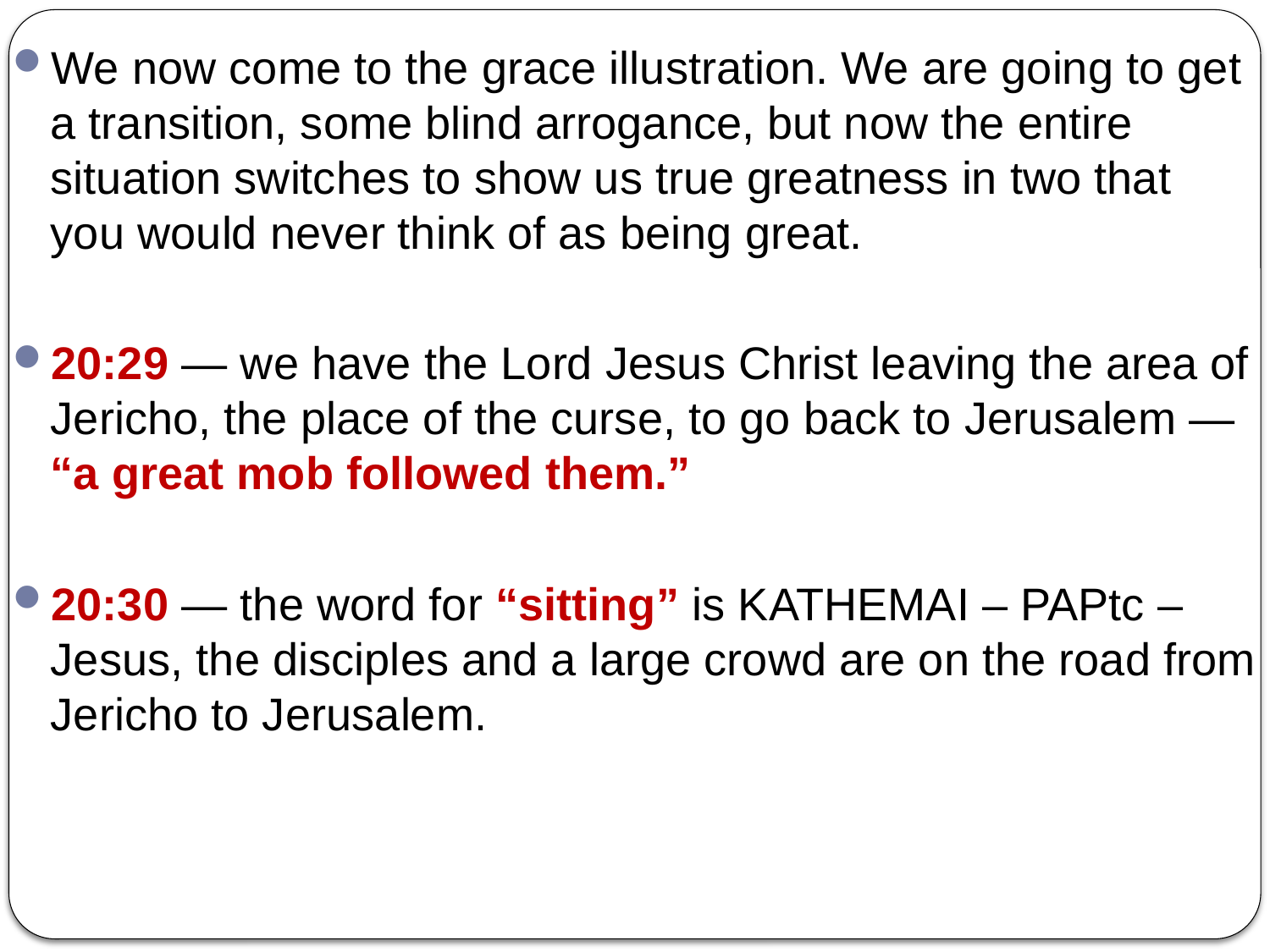

We now come to the grace illustration. We are going to get a transition, some blind arrogance, but now the entire situation switches to show us true greatness in two that you would never think of as being great.

20:29 — we have the Lord Jesus Christ leaving the area of Jericho, the place of the curse, to go back to Jerusalem — “a great mob followed them.”

20:30 — the word for “sitting” is KATHEMAI – PAPtc – Jesus, the disciples and a large crowd are on the road from Jericho to Jerusalem.